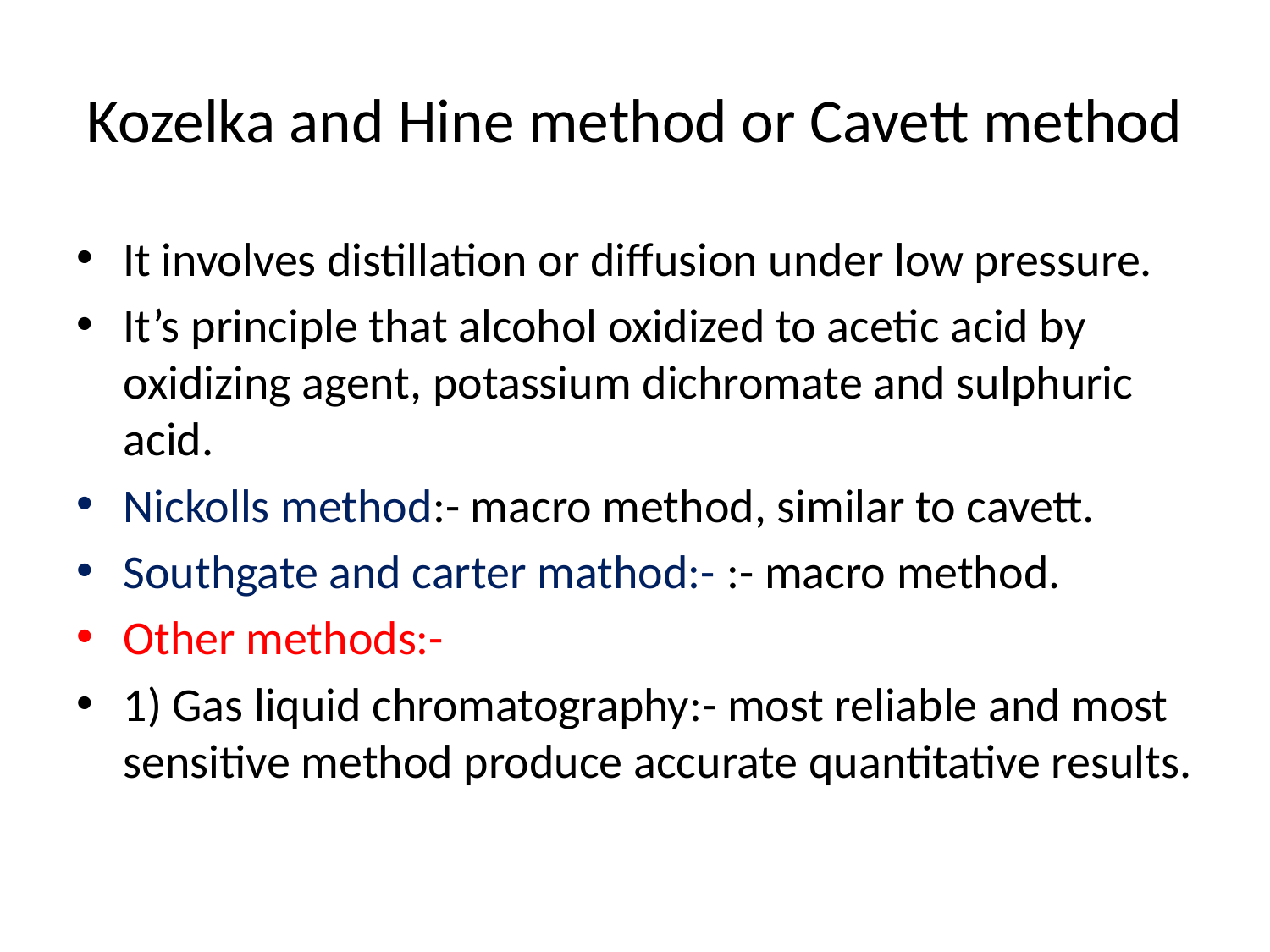

# Kozelka and Hine method or Cavett method
It involves distillation or diffusion under low pressure.
It’s principle that alcohol oxidized to acetic acid by oxidizing agent, potassium dichromate and sulphuric acid.
Nickolls method:- macro method, similar to cavett.
Southgate and carter mathod:- :- macro method.
Other methods:-
1) Gas liquid chromatography:- most reliable and most sensitive method produce accurate quantitative results.